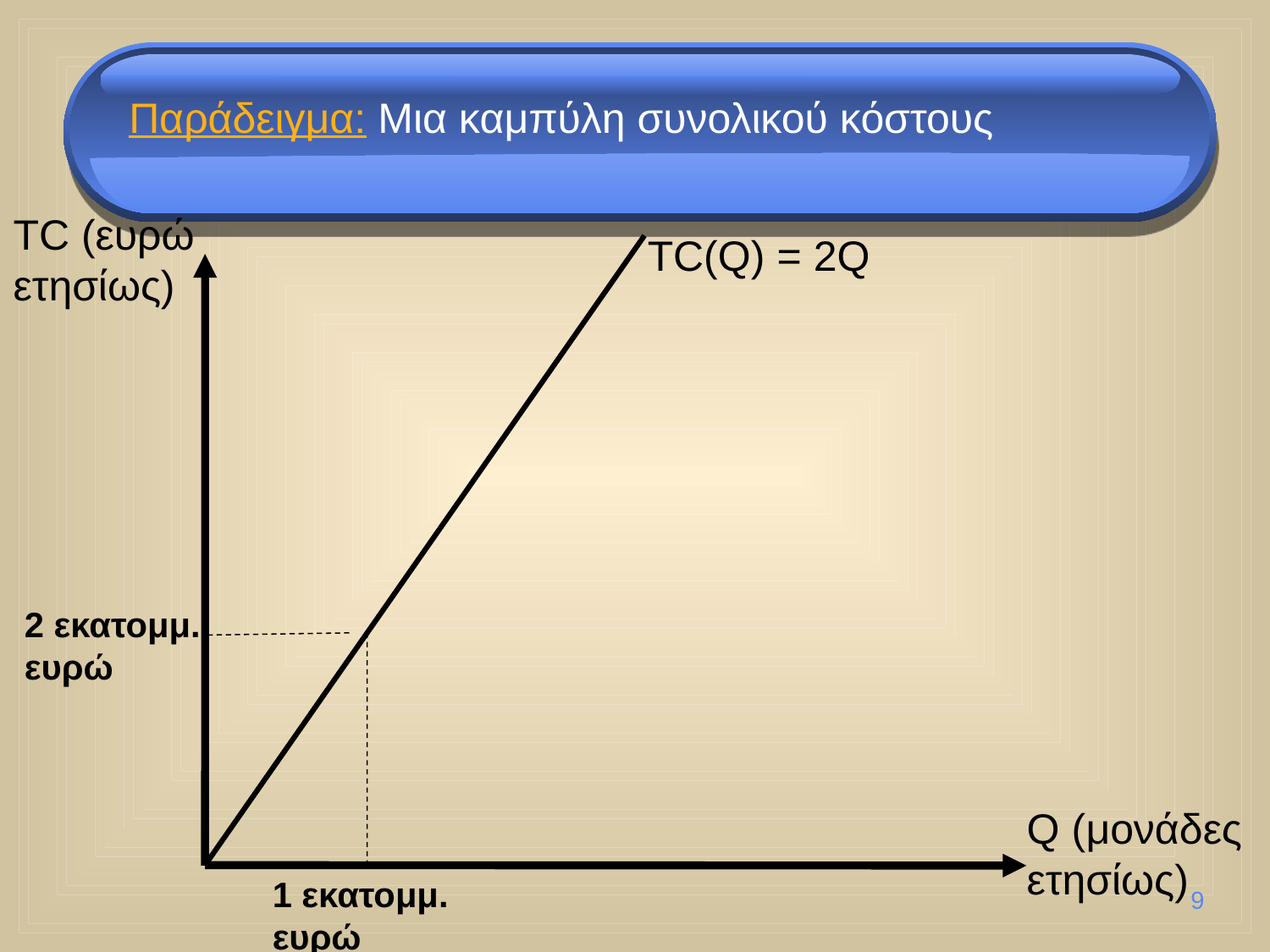

Παράδειγμα: Mια καμπύλη συνολικού κόστους
TC (ευρώ
ετησίως)
TC(Q) = 2Q

2 εκατομμ.
ευρώ

Q (μονάδες
ετησίως)

1 εκατομμ.
ευρώ
9